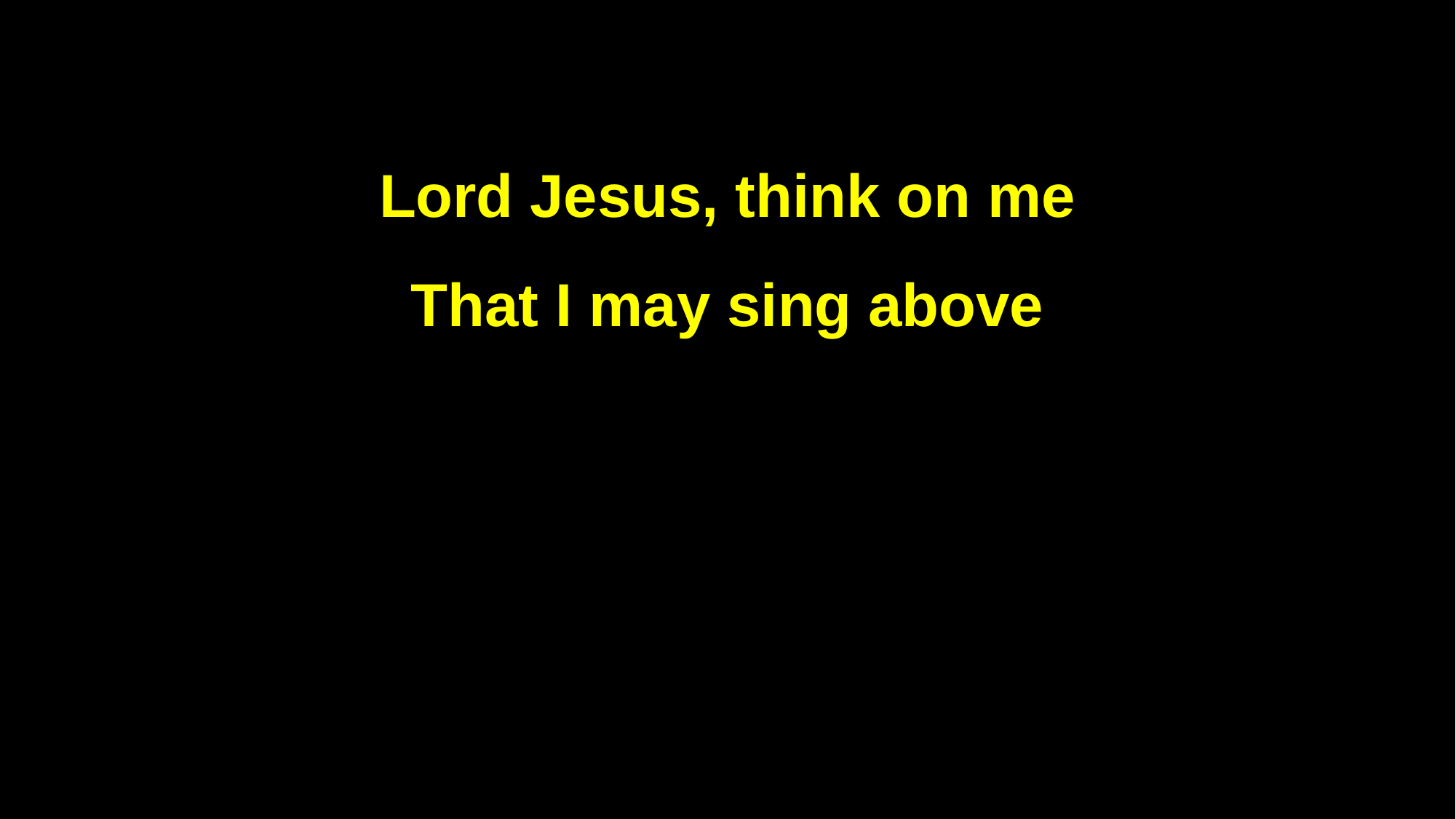

Lord Jesus, think on me
That I may sing above